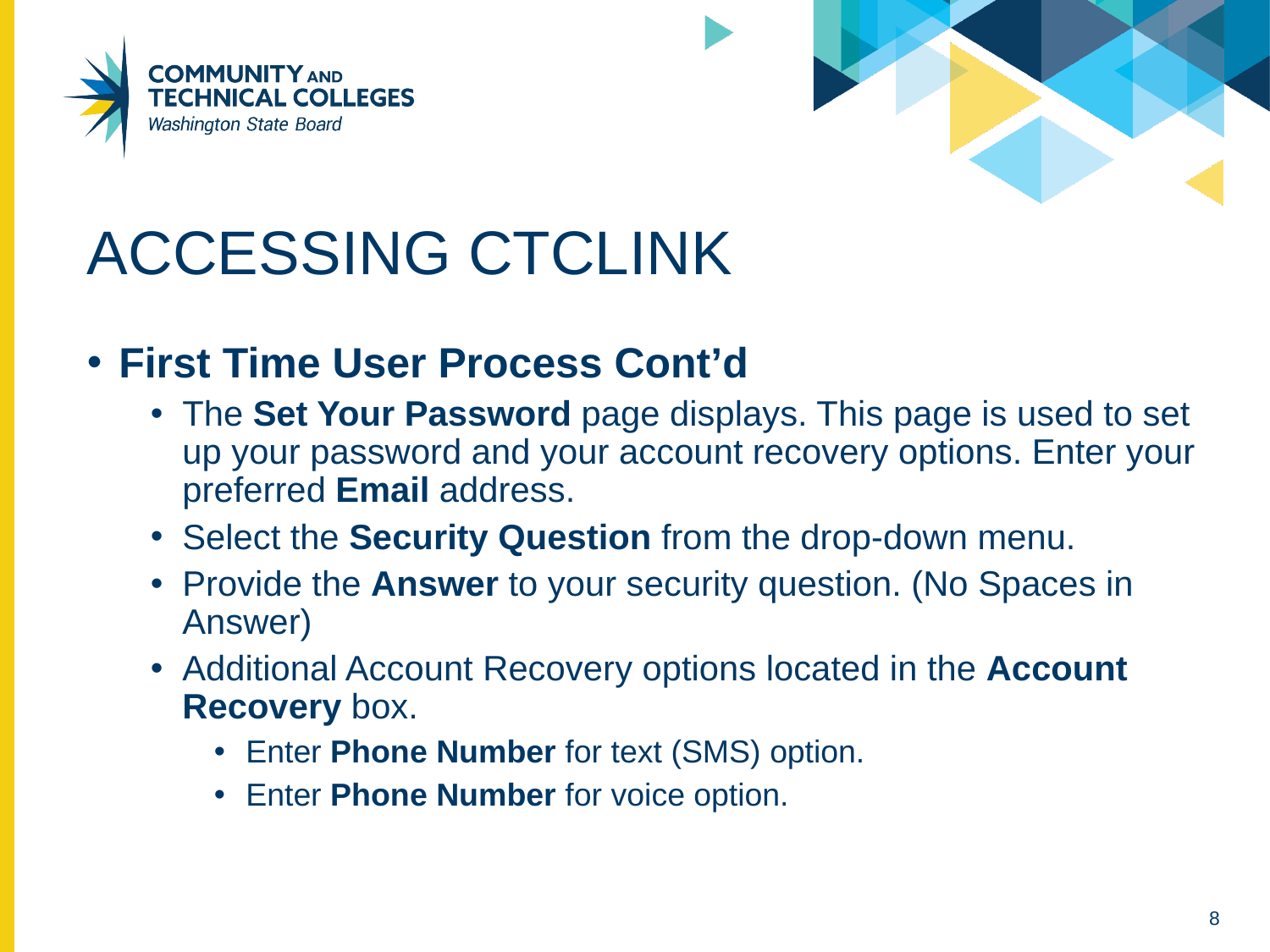

# Accessing ctcLink
First Time User Process Cont’d
The Set Your Password page displays. This page is used to set up your password and your account recovery options. Enter your preferred Email address.
Select the Security Question from the drop-down menu.
Provide the Answer to your security question. (No Spaces in Answer)
Additional Account Recovery options located in the Account Recovery box.
Enter Phone Number for text (SMS) option.
Enter Phone Number for voice option.

8